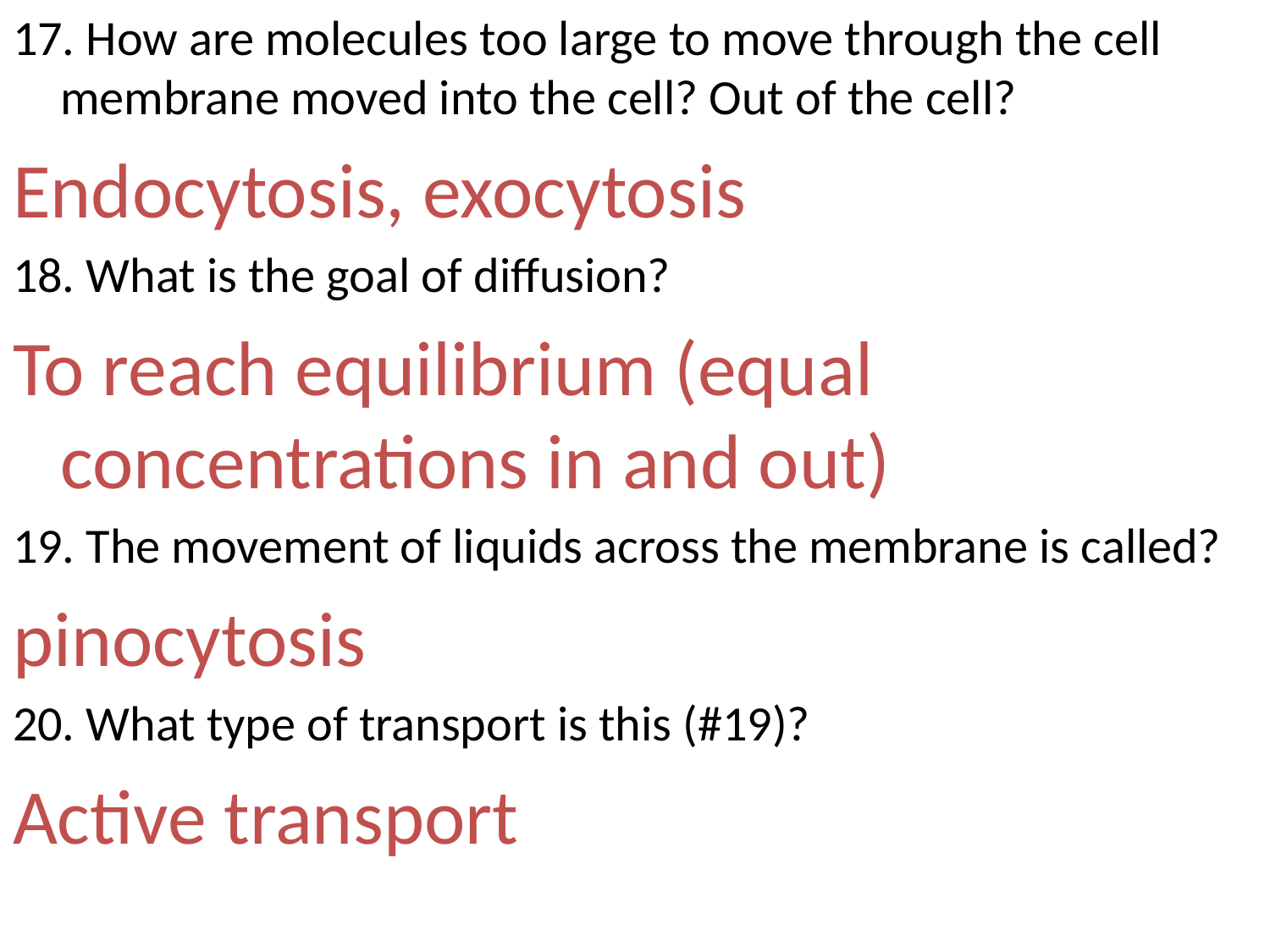

17. How are molecules too large to move through the cell membrane moved into the cell? Out of the cell?
Endocytosis, exocytosis
18. What is the goal of diffusion?
To reach equilibrium (equal concentrations in and out)
19. The movement of liquids across the membrane is called?
pinocytosis
20. What type of transport is this (#19)?
Active transport